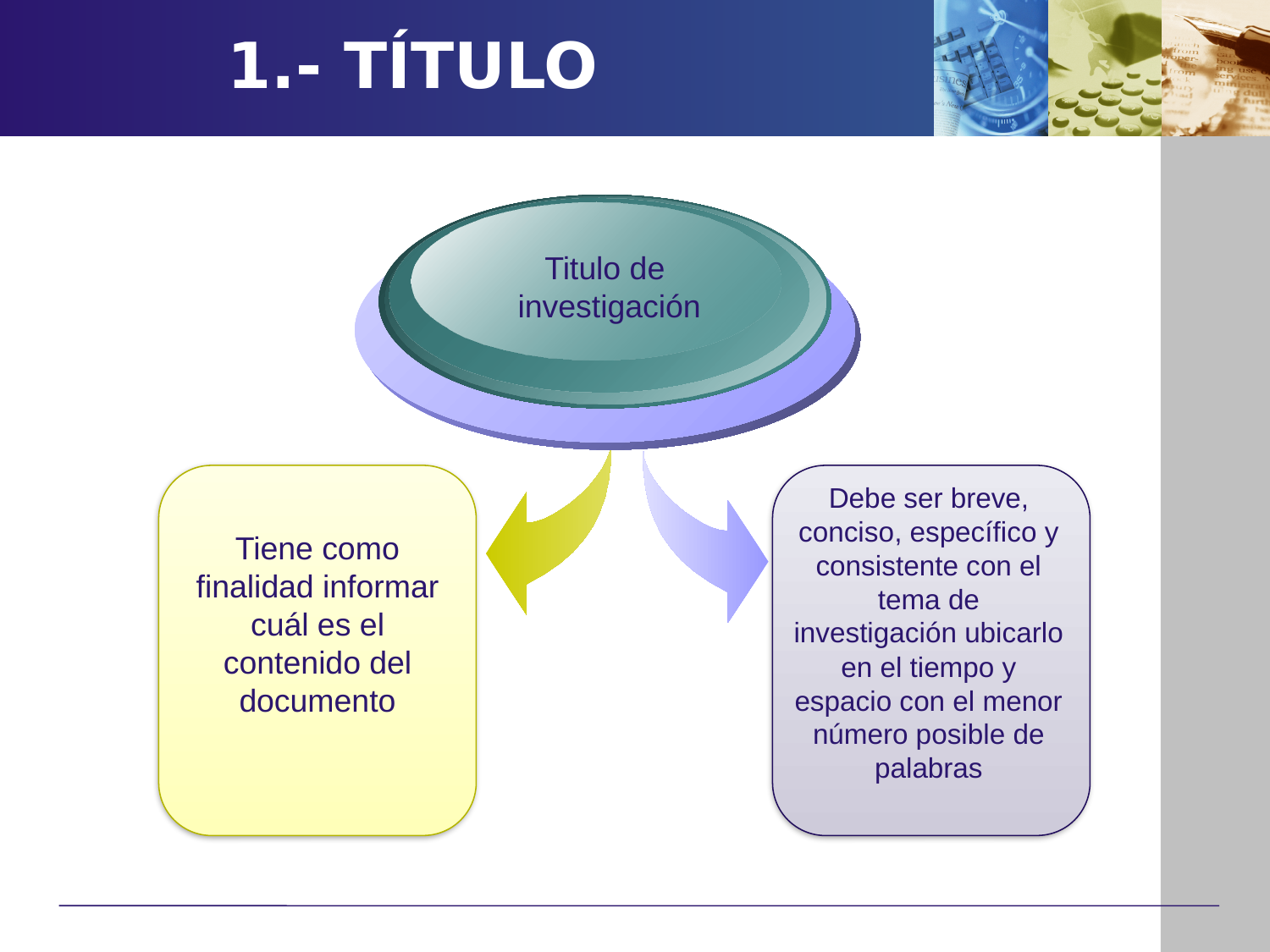

1.- TÍTULO

Titulo de
 investigación

Debe ser breve, conciso, específico y consistente con el tema de investigación ubicarlo en el tiempo y espacio con el menor número posible de palabras

Tiene como finalidad informar cuál es el contenido del documento